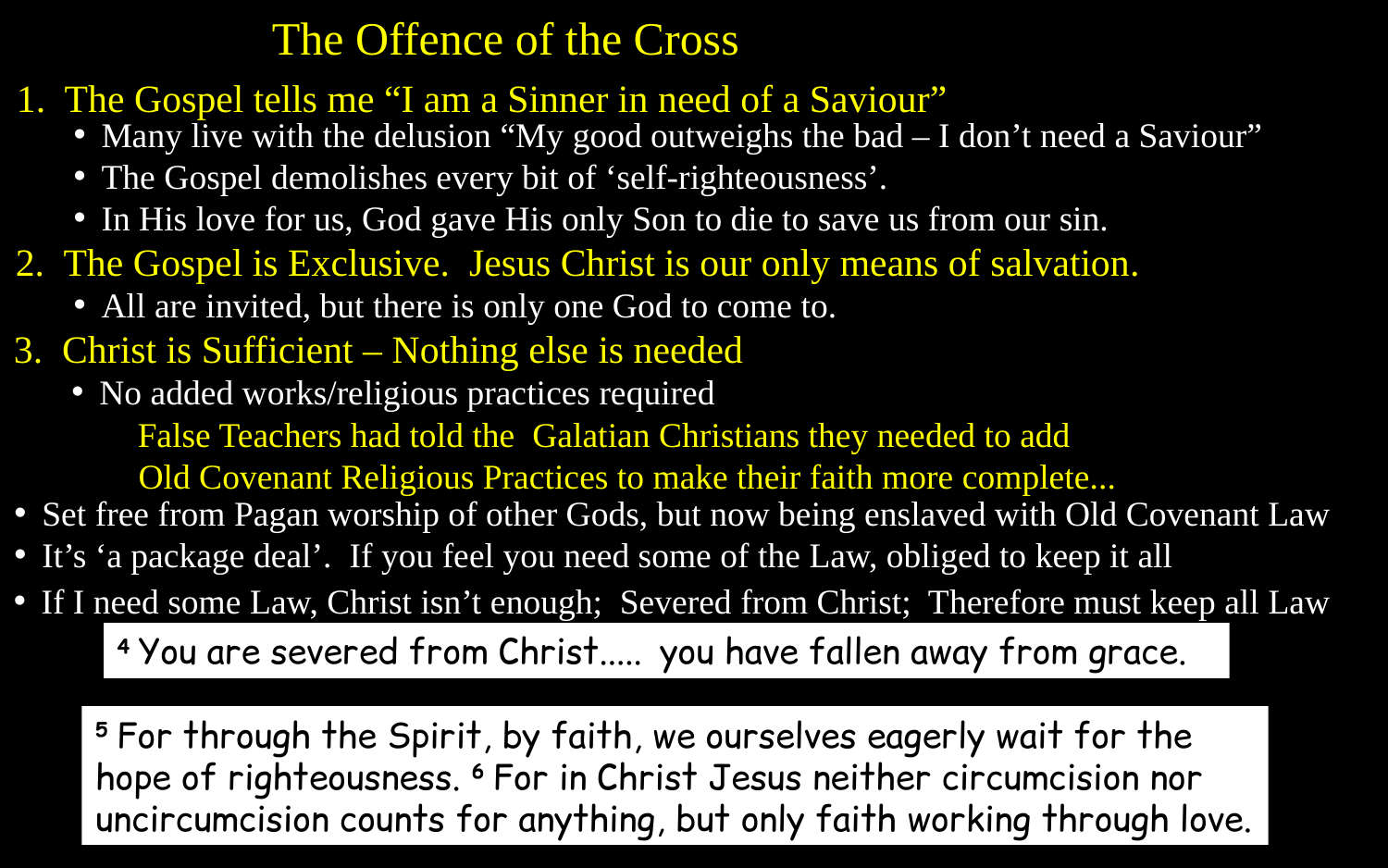

The Offence of the Cross
1.  The Gospel tells me “I am a Sinner in need of a Saviour”
Many live with the delusion “My good outweighs the bad – I don’t need a Saviour”
The Gospel demolishes every bit of ‘self-righteousness’.
In His love for us, God gave His only Son to die to save us from our sin.
2.  The Gospel is Exclusive.  Jesus Christ is our only means of salvation.
All are invited, but there is only one God to come to.
3.  Christ is Sufficient – Nothing else is needed
No added works/religious practices required
False Teachers had told the  Galatian Christians they needed to add Old Covenant Religious Practices to make their faith more complete...
Set free from Pagan worship of other Gods, but now being enslaved with Old Covenant Law
It’s ‘a package deal’.  If you feel you need some of the Law, obliged to keep it all
If I need some Law, Christ isn’t enough;  Severed from Christ;  Therefore must keep all Law
4 You are severed from Christ.....  you have fallen away from grace.
5 For through the Spirit, by faith, we ourselves eagerly wait for the hope of righteousness. 6 For in Christ Jesus neither circumcision nor uncircumcision counts for anything, but only faith working through love.